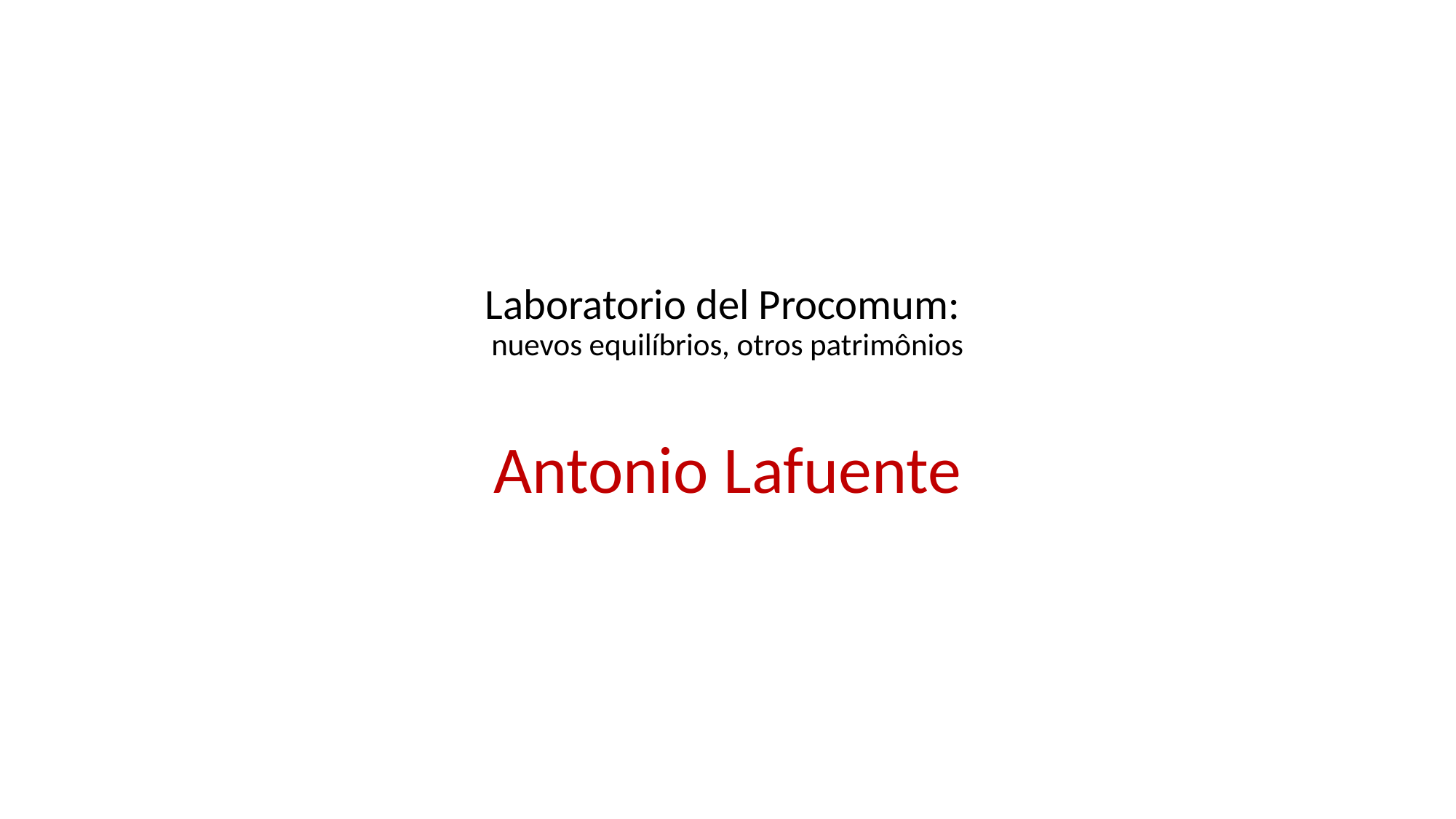

# Laboratorio del Procomum: nuevos equilíbrios, otros patrimônios
Antonio Lafuente